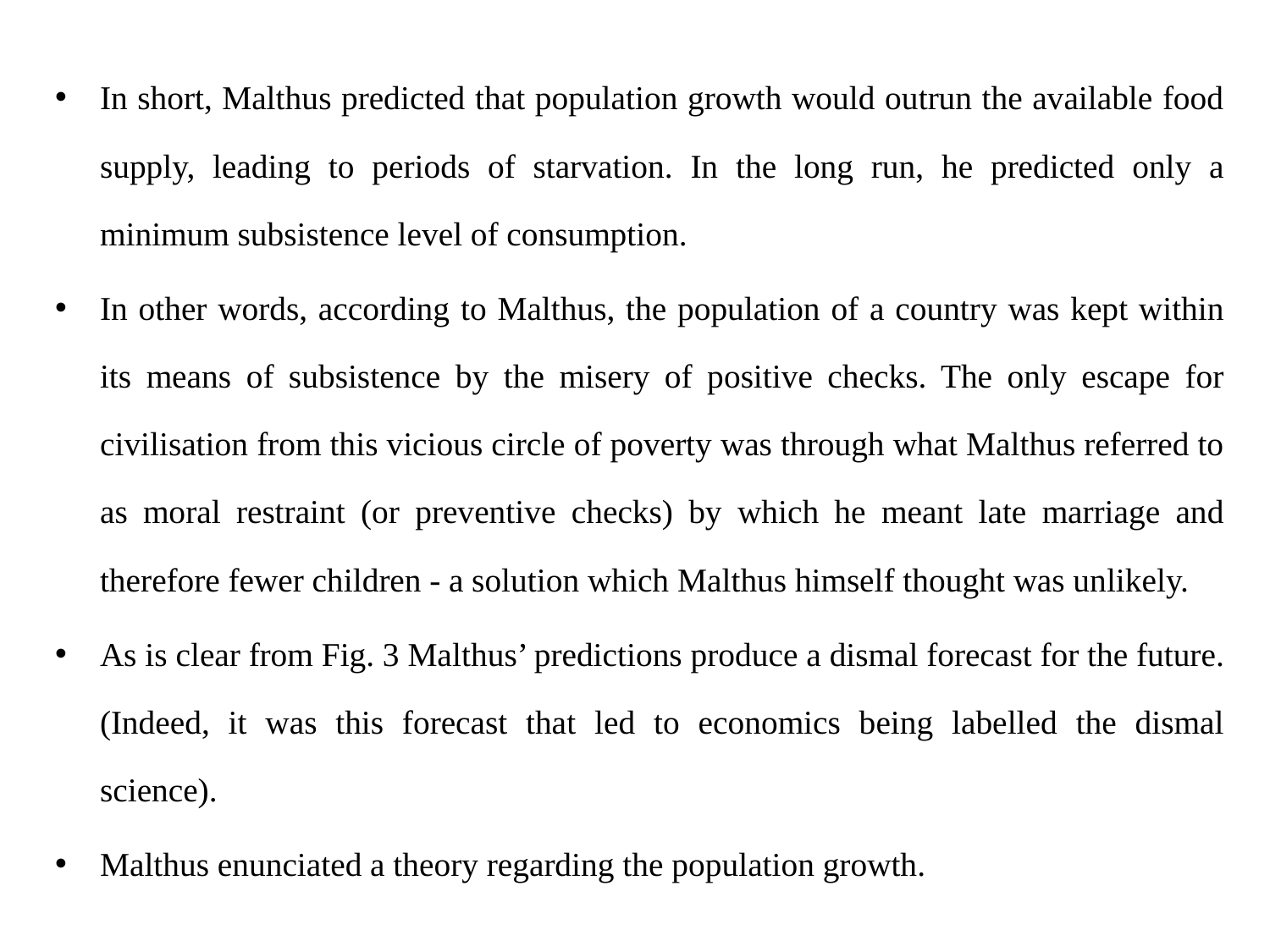

In short, Malthus predicted that population growth would outrun the available food supply, leading to periods of starvation. In the long run, he predicted only a minimum subsistence level of consumption.
In other words, according to Malthus, the population of a country was kept within its means of subsistence by the misery of positive checks. The only escape for civilisation from this vicious circle of poverty was through what Malthus referred to as moral restraint (or preventive checks) by which he meant late marriage and therefore fewer children - a solution which Malthus himself thought was unlikely.
As is clear from Fig. 3 Malthus’ predictions produce a dismal forecast for the future. (Indeed, it was this forecast that led to economics being labelled the dismal science).
Malthus enunciated a theory regarding the population growth.